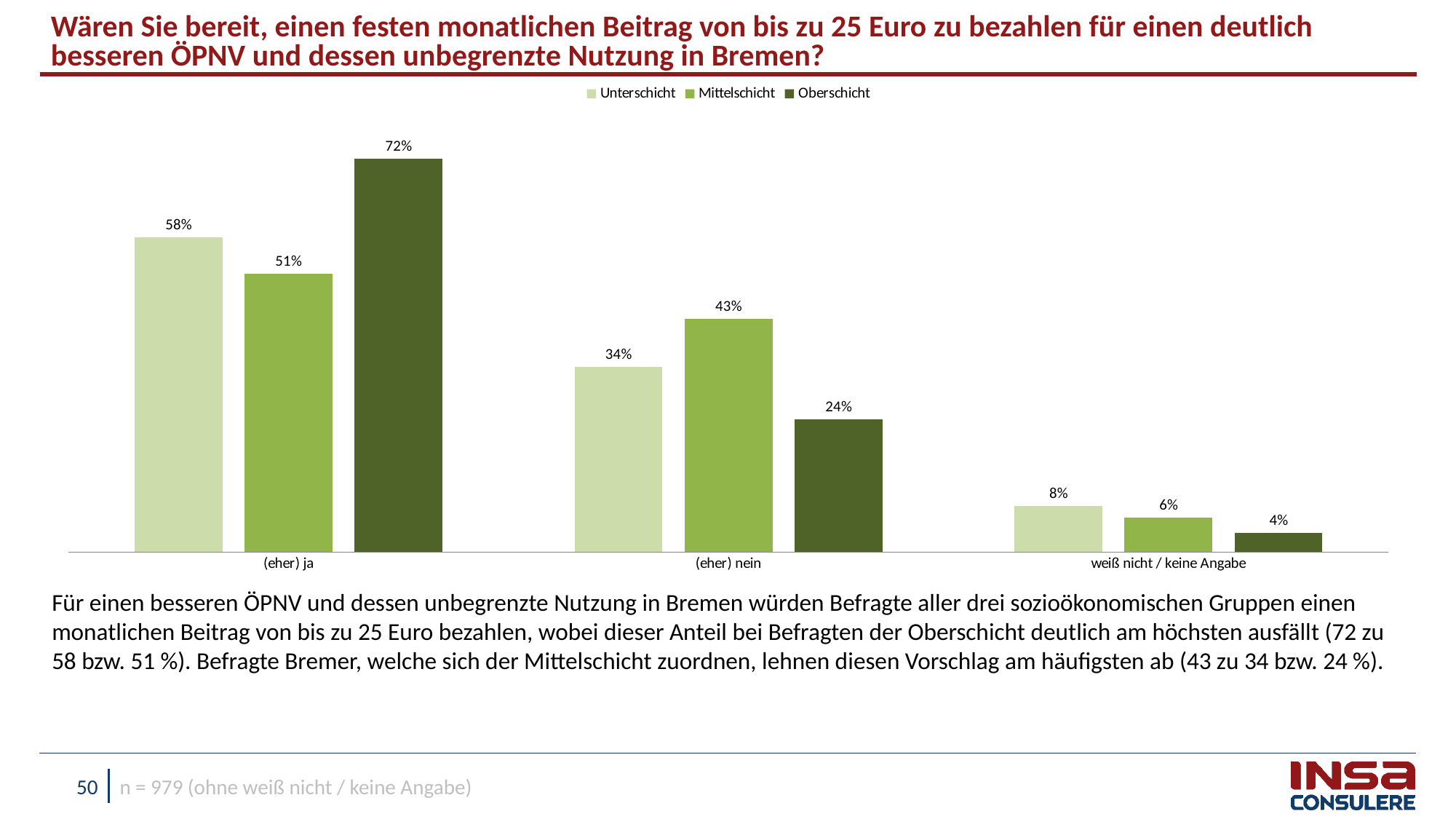

Wären Sie bereit, einen festen monatlichen Beitrag von bis zu 25 Euro zu bezahlen für einen deutlich besseren ÖPNV und dessen unbegrenzte Nutzung in Bremen?

### Chart

| Category | Unterschicht | Mittelschicht | Oberschicht |
|---|---|---|---|
| (eher) ja | 0.5766448462395444 | 0.5097848080405677 | 0.7212598761608998 |
| (eher) nein | 0.33939468653951865 | 0.4270228079049201 | 0.243109777799347 |
| weiß nicht / keine Angabe | 0.08396046722093717 | 0.06319238405451363 | 0.03563034603975278 |
Für einen besseren ÖPNV und dessen unbegrenzte Nutzung in Bremen würden Befragte aller drei sozioökonomischen Gruppen einen monatlichen Beitrag von bis zu 25 Euro bezahlen, wobei dieser Anteil bei Befragten der Oberschicht deutlich am höchsten ausfällt (72 zu 58 bzw. 51 %). Befragte Bremer, welche sich der Mittelschicht zuordnen, lehnen diesen Vorschlag am häufigsten ab (43 zu 34 bzw. 24 %).
n = 979 (ohne weiß nicht / keine Angabe)